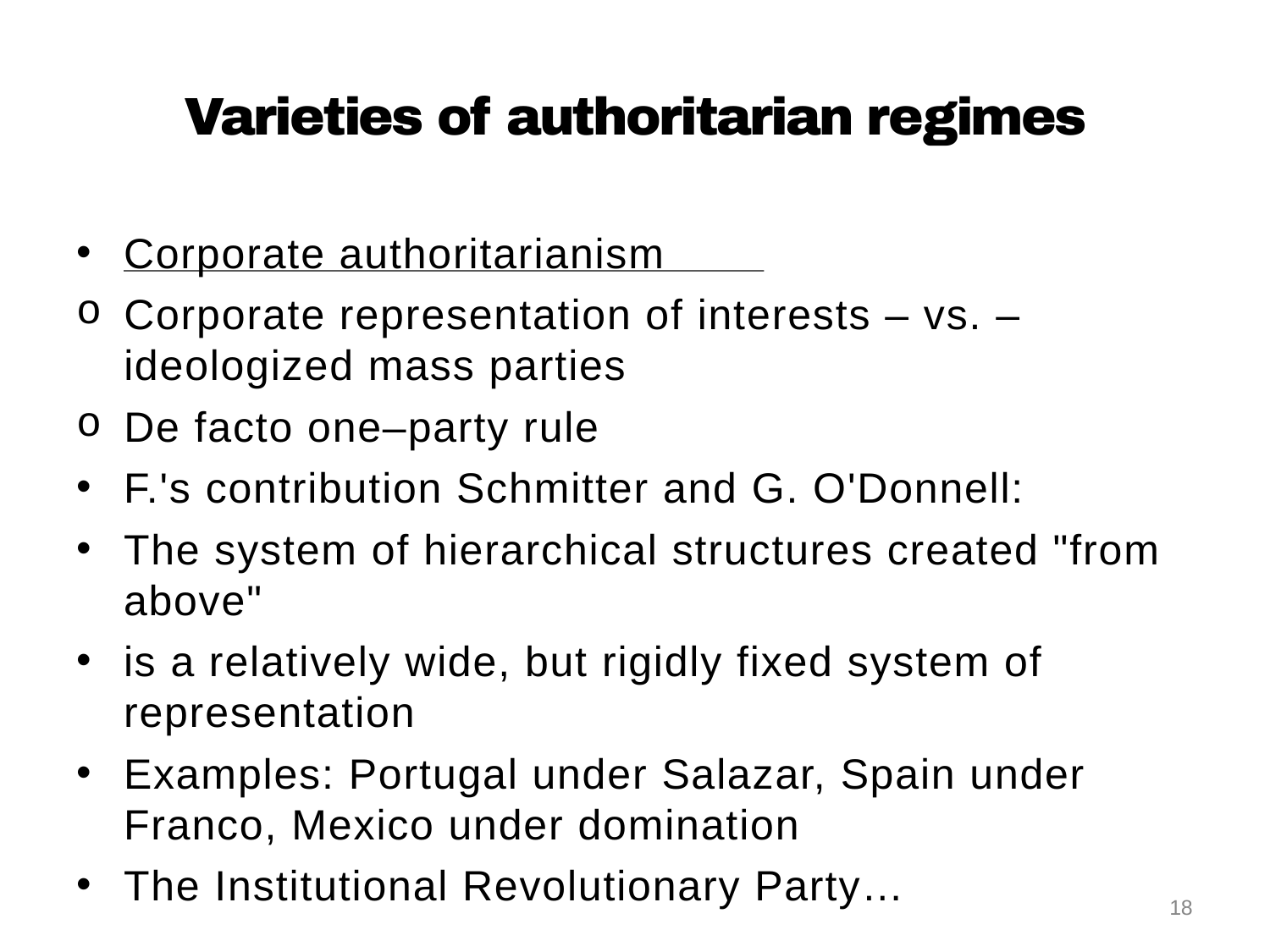

# Varieties of authoritarian regimes
Corporate authoritarianism
Corporate representation of interests – vs. – ideologized mass parties
De facto one–party rule
F.'s contribution Schmitter and G. O'Donnell:
The system of hierarchical structures created "from above"
is a relatively wide, but rigidly fixed system of representation
Examples: Portugal under Salazar, Spain under Franco, Mexico under domination
The Institutional Revolutionary Party…

18